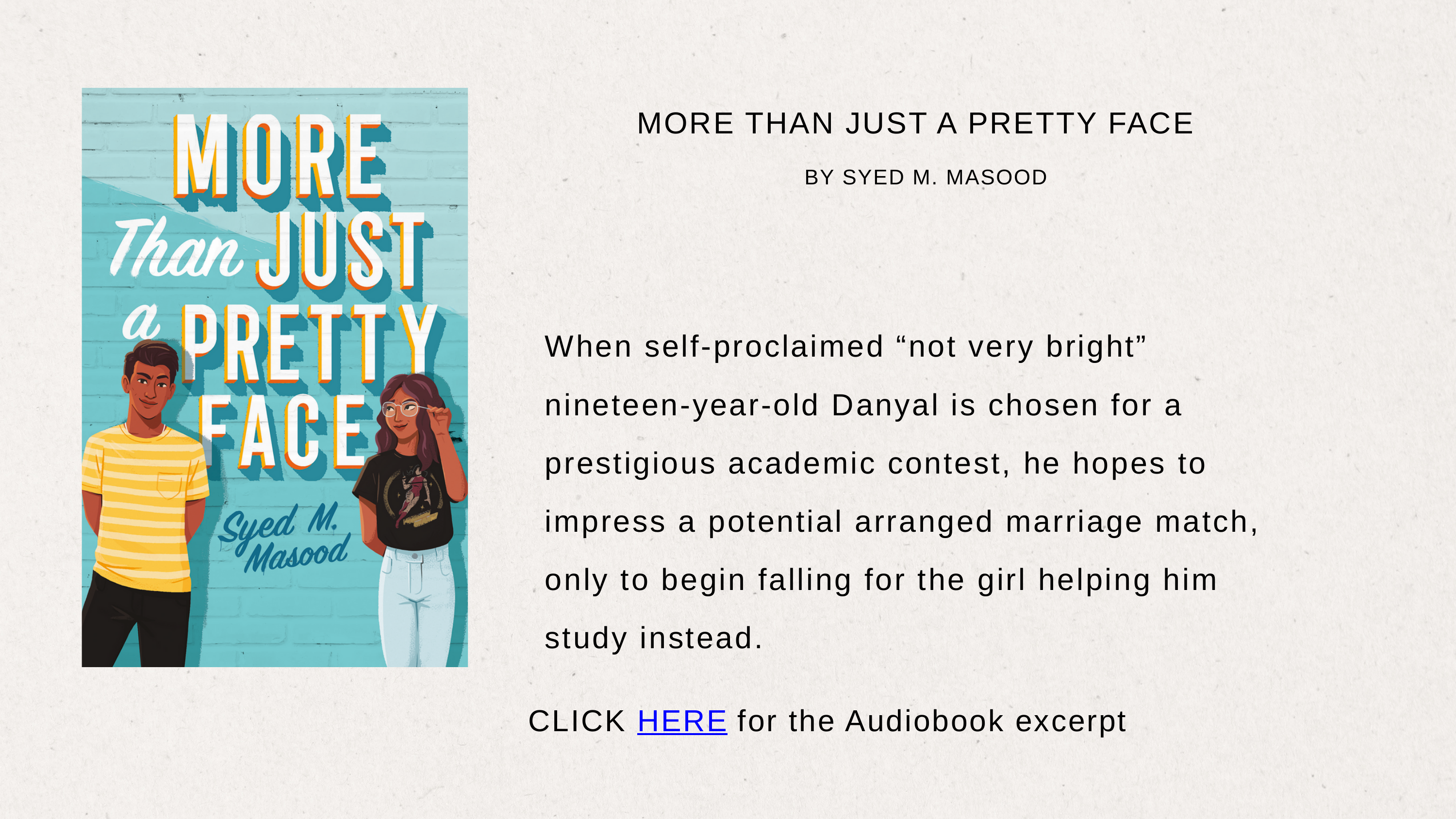

MORE THAN JUST A PRETTY FACE
BY SYED M. MASOOD
When self-proclaimed “not very bright” nineteen-year-old Danyal is chosen for a prestigious academic contest, he hopes to impress a potential arranged marriage match, only to begin falling for the girl helping him study instead.

CLICK HERE for the Audiobook excerpt